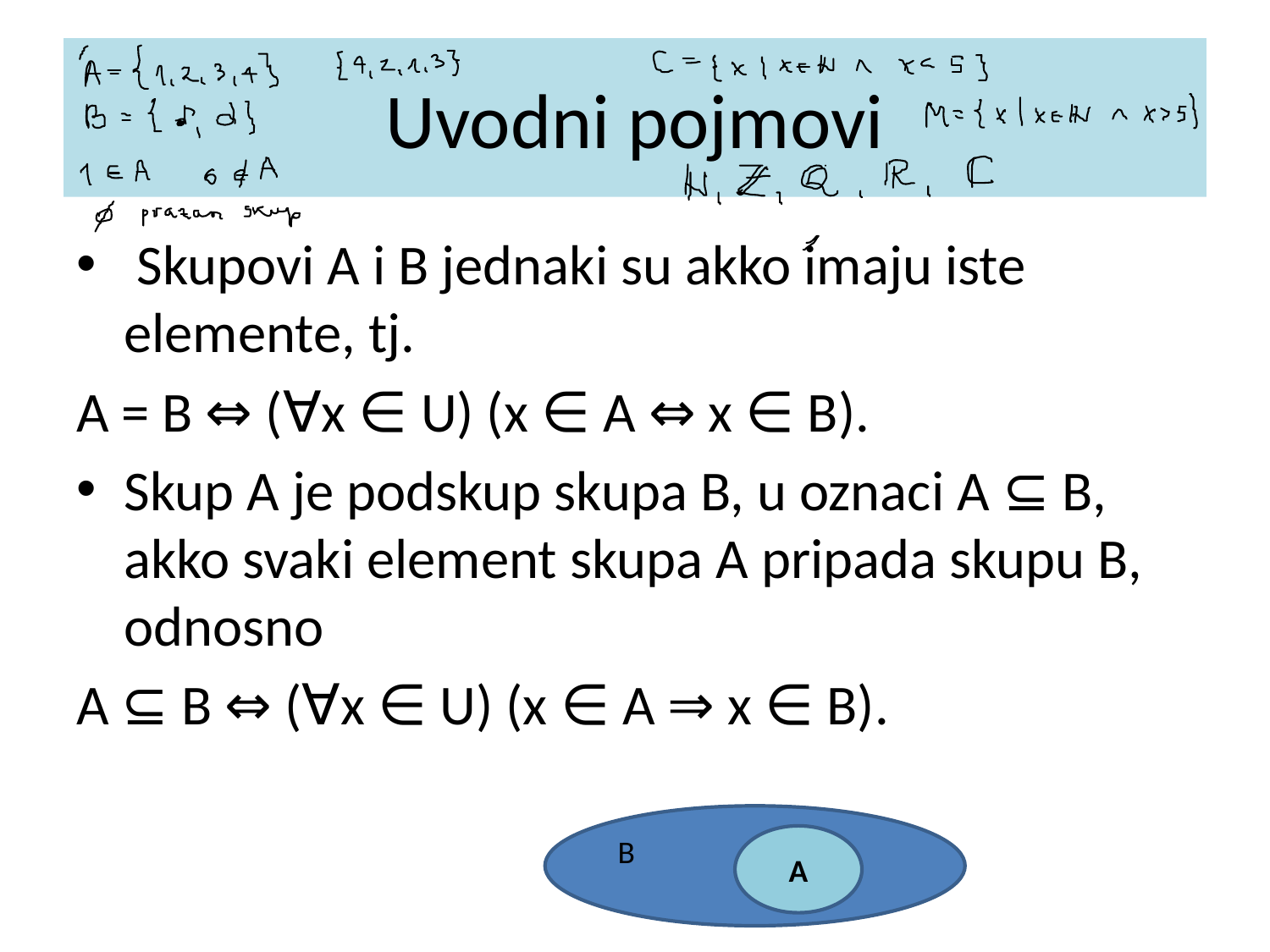

# Uvodni pojmovi
 Skupovi A i B jednaki su akko imaju iste elemente, tj.
A = B ⇔ (∀x ∈ U) (x ∈ A ⇔ x ∈ B).
Skup A je podskup skupa B, u oznaci A ⊆ B, akko svaki element skupa A pripada skupu B, odnosno
A ⊆ B ⇔ (∀x ∈ U) (x ∈ A ⇒ x ∈ B).

B
A